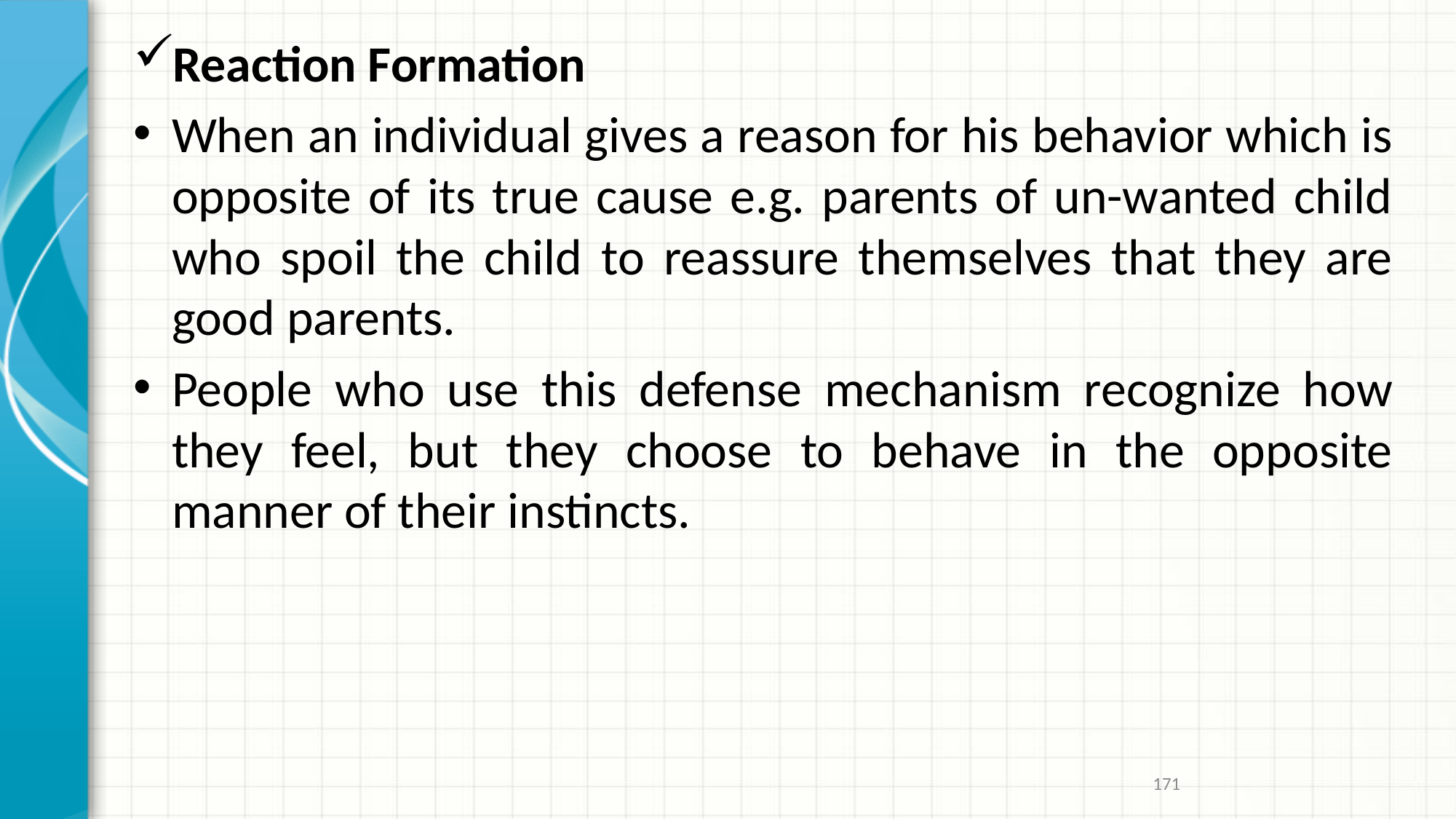

Reaction Formation
When an individual gives a reason for his behavior which is opposite of its true cause e.g. parents of un-wanted child who spoil the child to reassure themselves that they are good parents.
People who use this defense mechanism recognize how they feel, but they choose to behave in the opposite manner of their instincts.

171